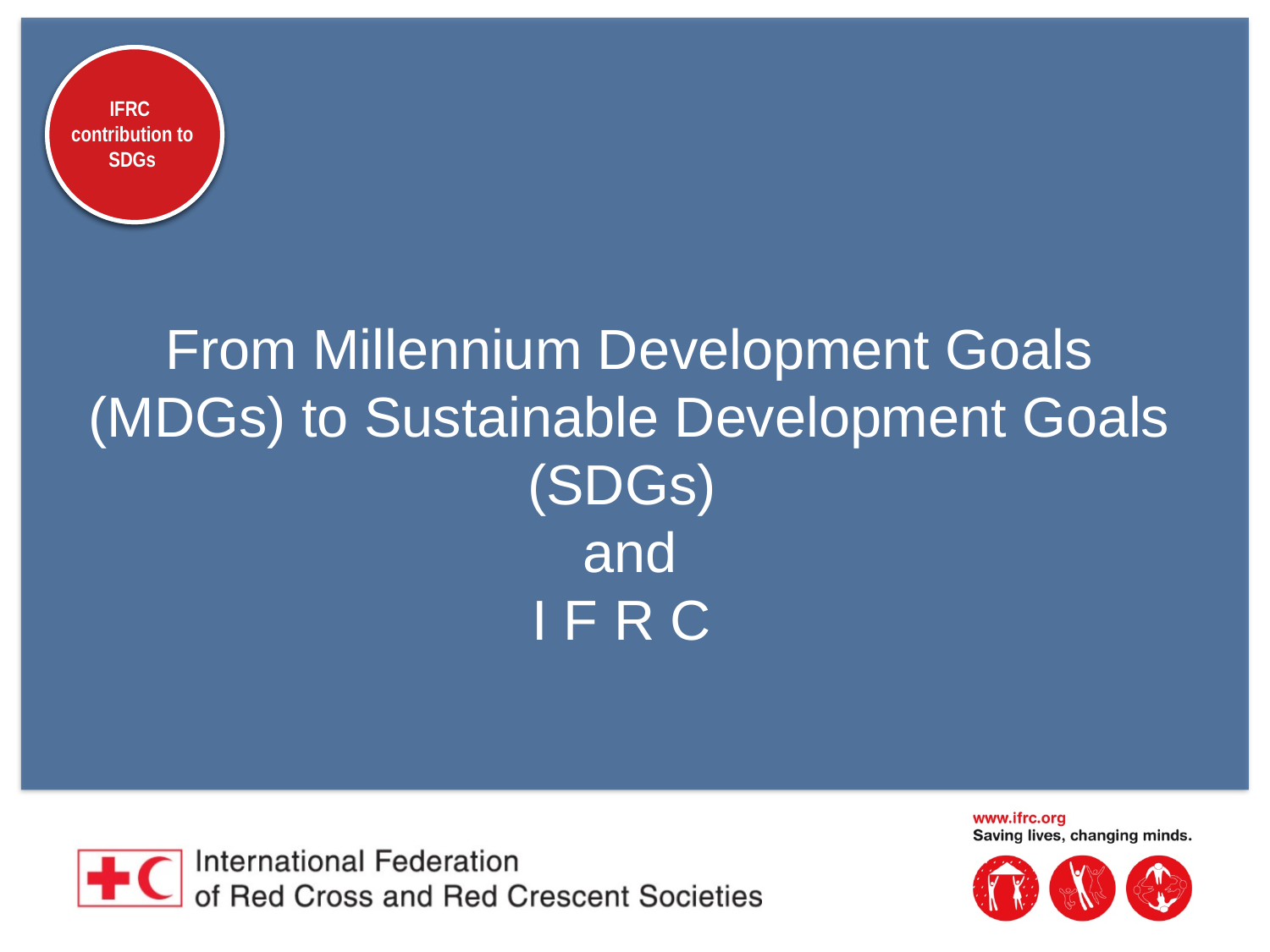

IFRC
contribution to SDGs
From Millennium Development Goals (MDGs) to Sustainable Development Goals (SDGs)
and
I F R C